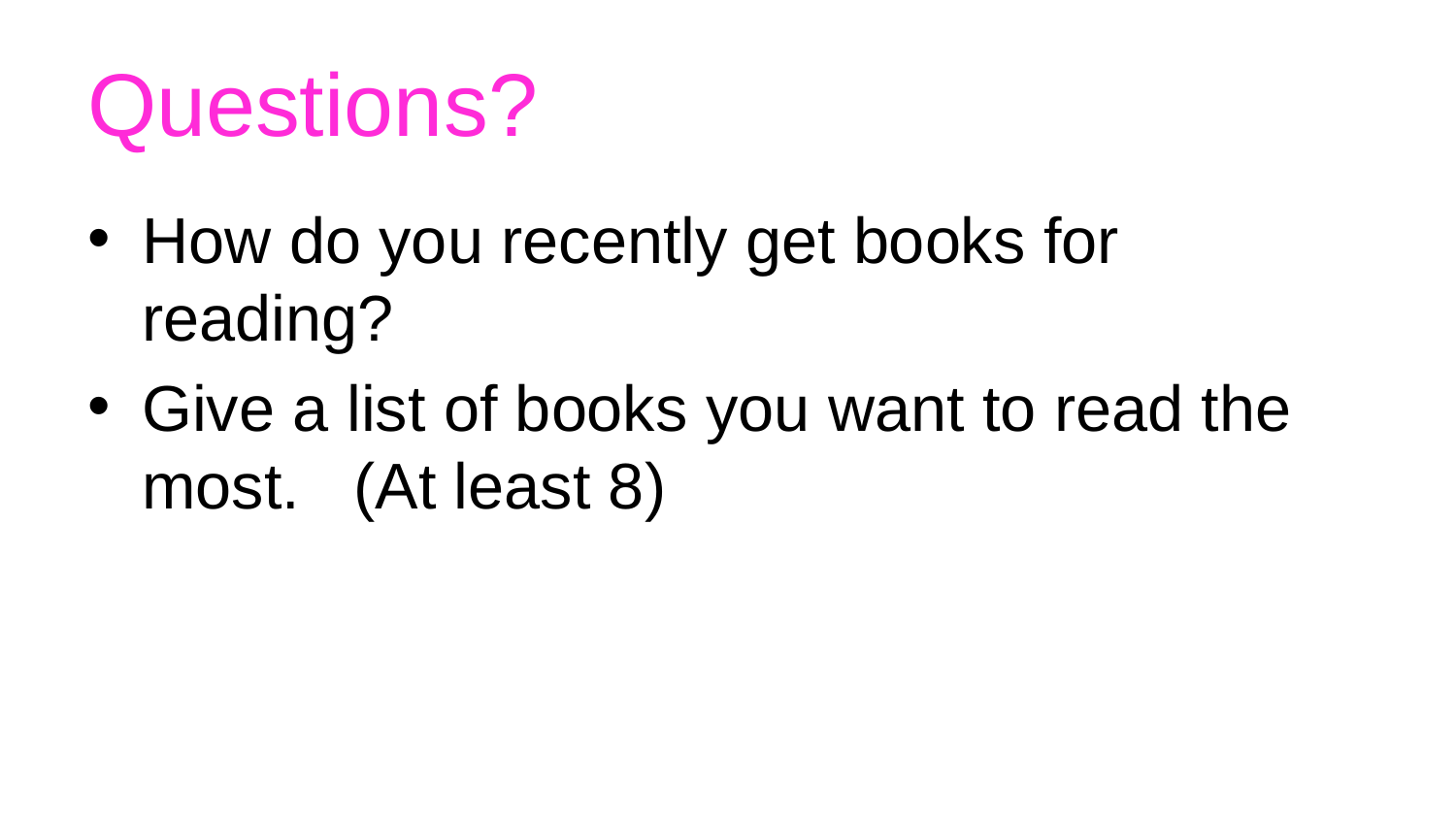

# Questions?
How do you recently get books for reading?
Give a list of books you want to read the most.   (At least 8)